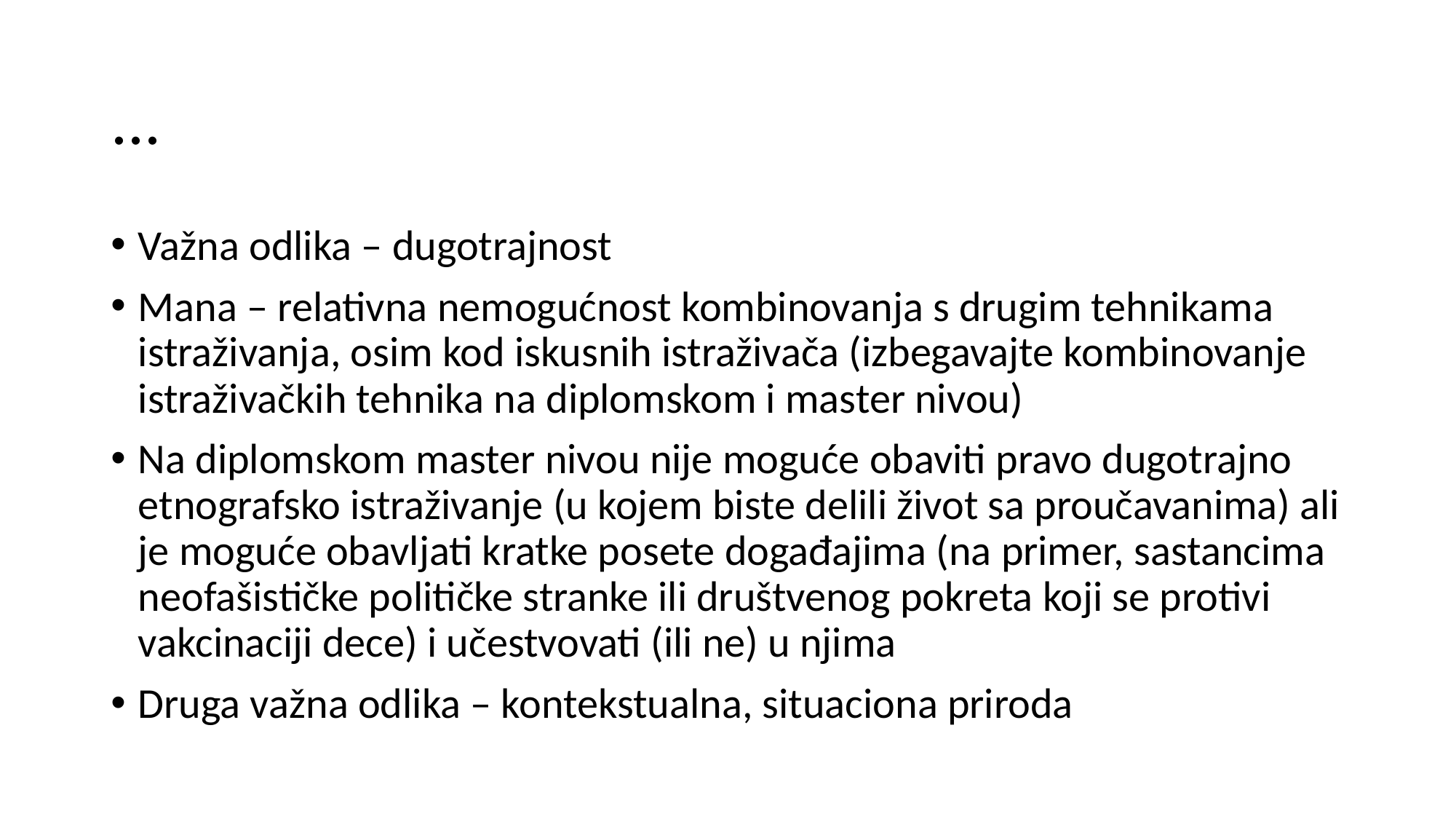

# ...
Važna odlika – dugotrajnost
Mana – relativna nemogućnost kombinovanja s drugim tehnikama istraživanja, osim kod iskusnih istraživača (izbegavajte kombinovanje istraživačkih tehnika na diplomskom i master nivou)
Na diplomskom master nivou nije moguće obaviti pravo dugotrajno etnografsko istraživanje (u kojem biste delili život sa proučavanima) ali je moguće obavljati kratke posete događajima (na primer, sastancima neofašističke političke stranke ili društvenog pokreta koji se protivi vakcinaciji dece) i učestvovati (ili ne) u njima
Druga važna odlika – kontekstualna, situaciona priroda